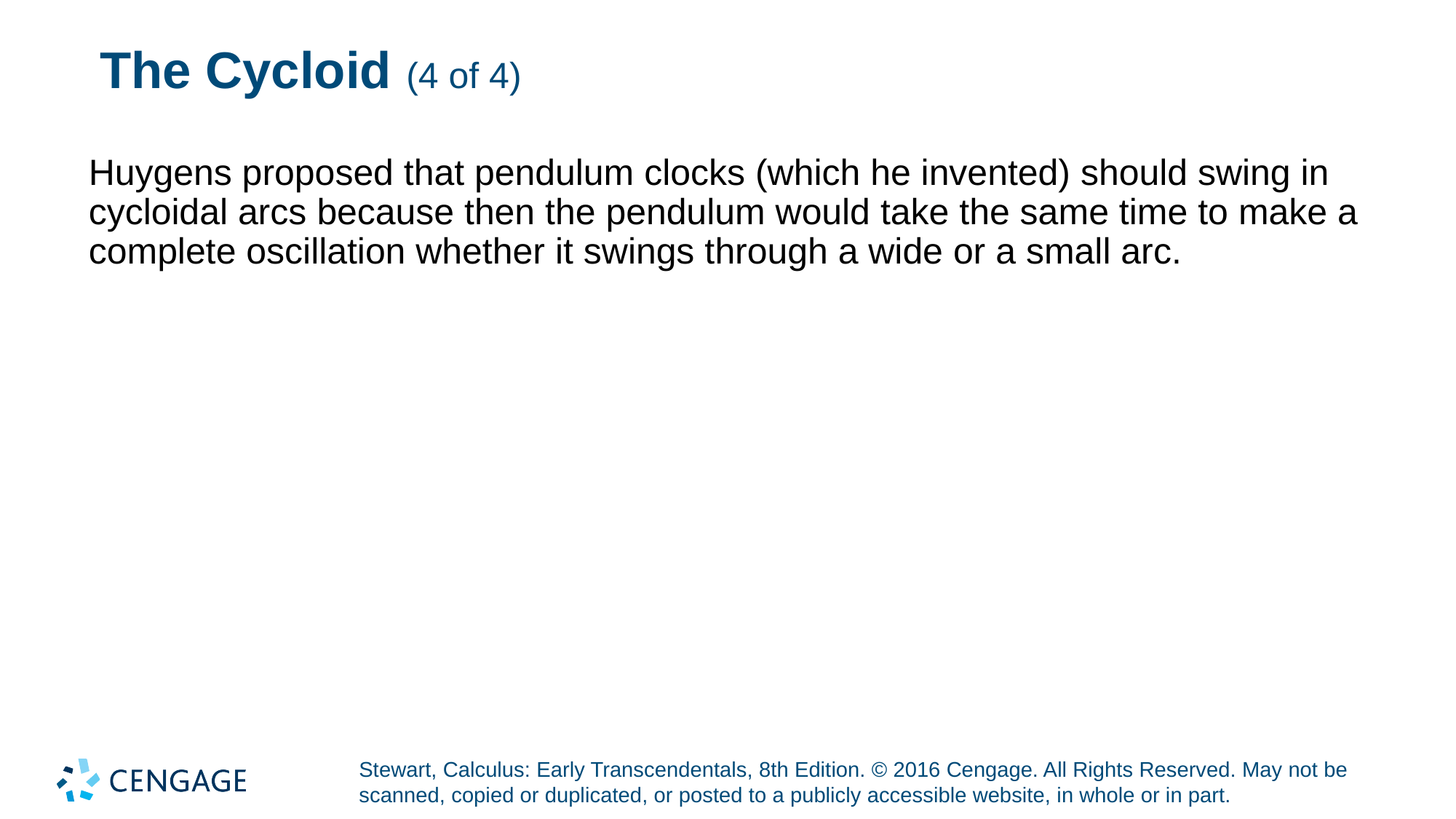

# The Cycloid (4 of 4)
Huygens proposed that pendulum clocks (which he invented) should swing in cycloidal arcs because then the pendulum would take the same time to make a complete oscillation whether it swings through a wide or a small arc.